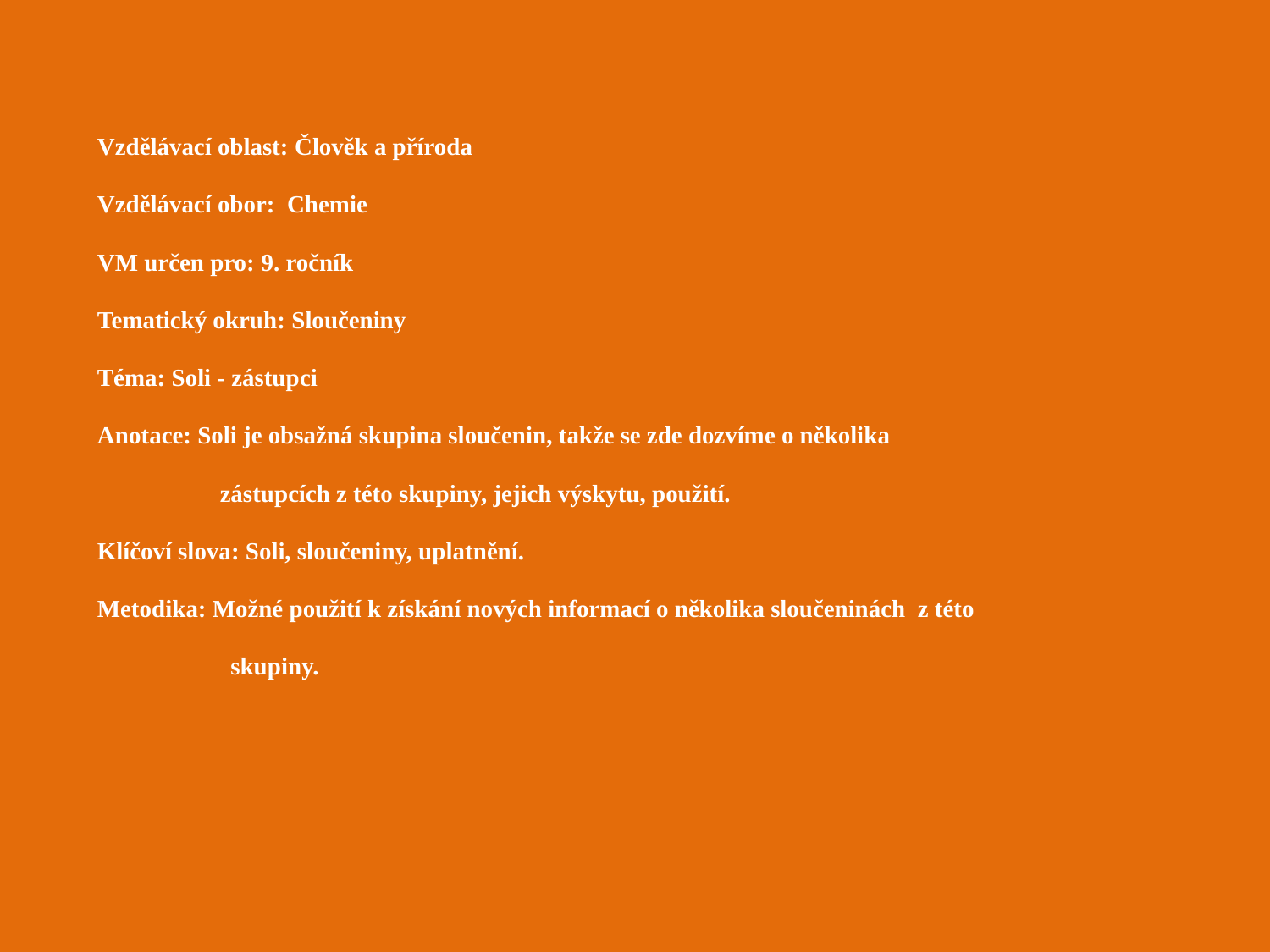

Vzdělávací oblast: Člověk a příroda
Vzdělávací obor:  Chemie
VM určen pro: 9. ročník
Tematický okruh: Sloučeniny
Téma: Soli - zástupci
Anotace: Soli je obsažná skupina sloučenin, takže se zde dozvíme o několika
            zástupcích z této skupiny, jejich výskytu, použití.
Klíčoví slova: Soli, sloučeniny, uplatnění.
Metodika: Možné použití k získání nových informací o několika sloučeninách  z této
             skupiny.